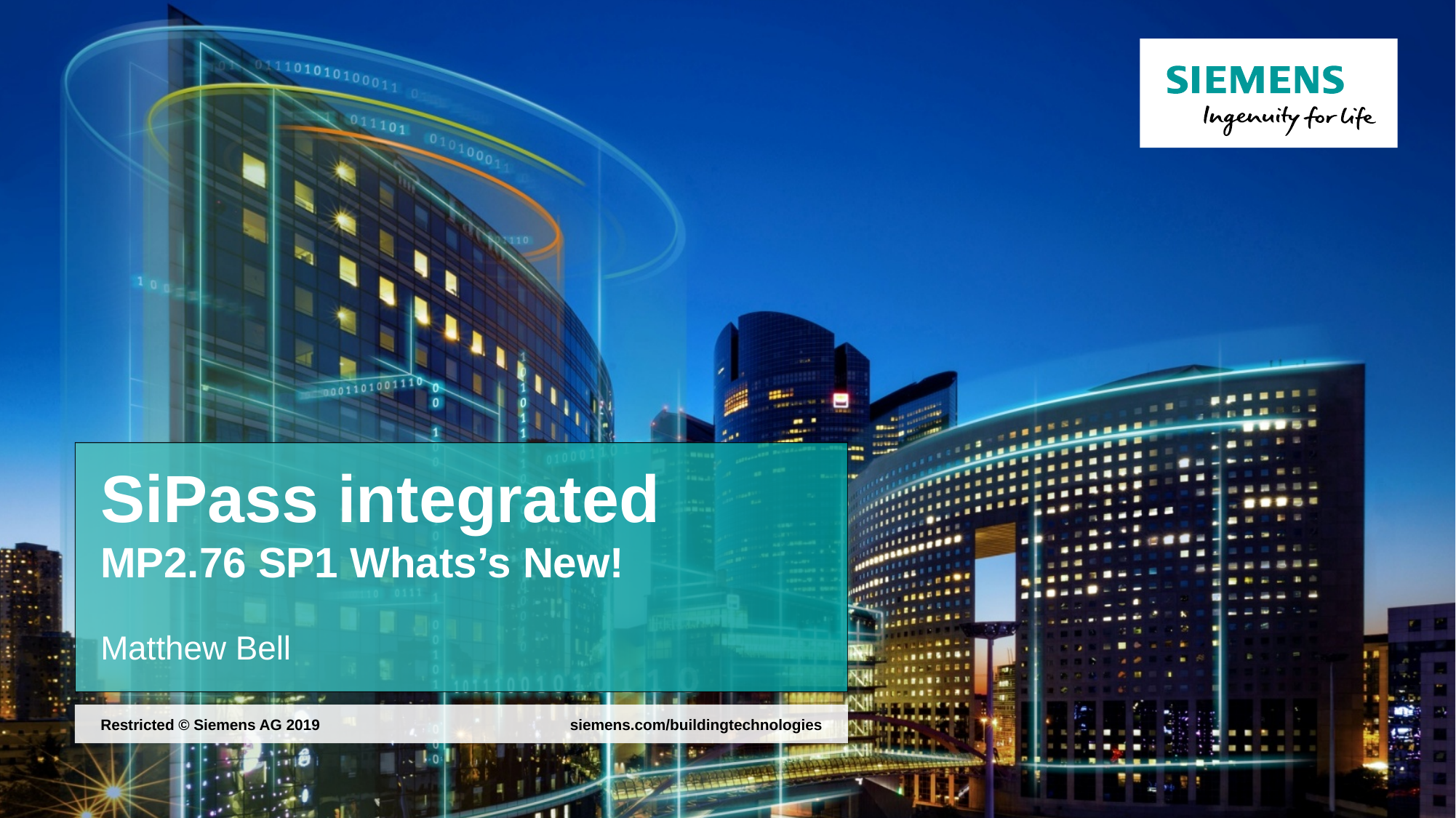

# SiPass integrated MP2.76 SP1 Whats’s New! Matthew Bell
siemens.com/buildingtechnologies
Restricted © Siemens AG 2019